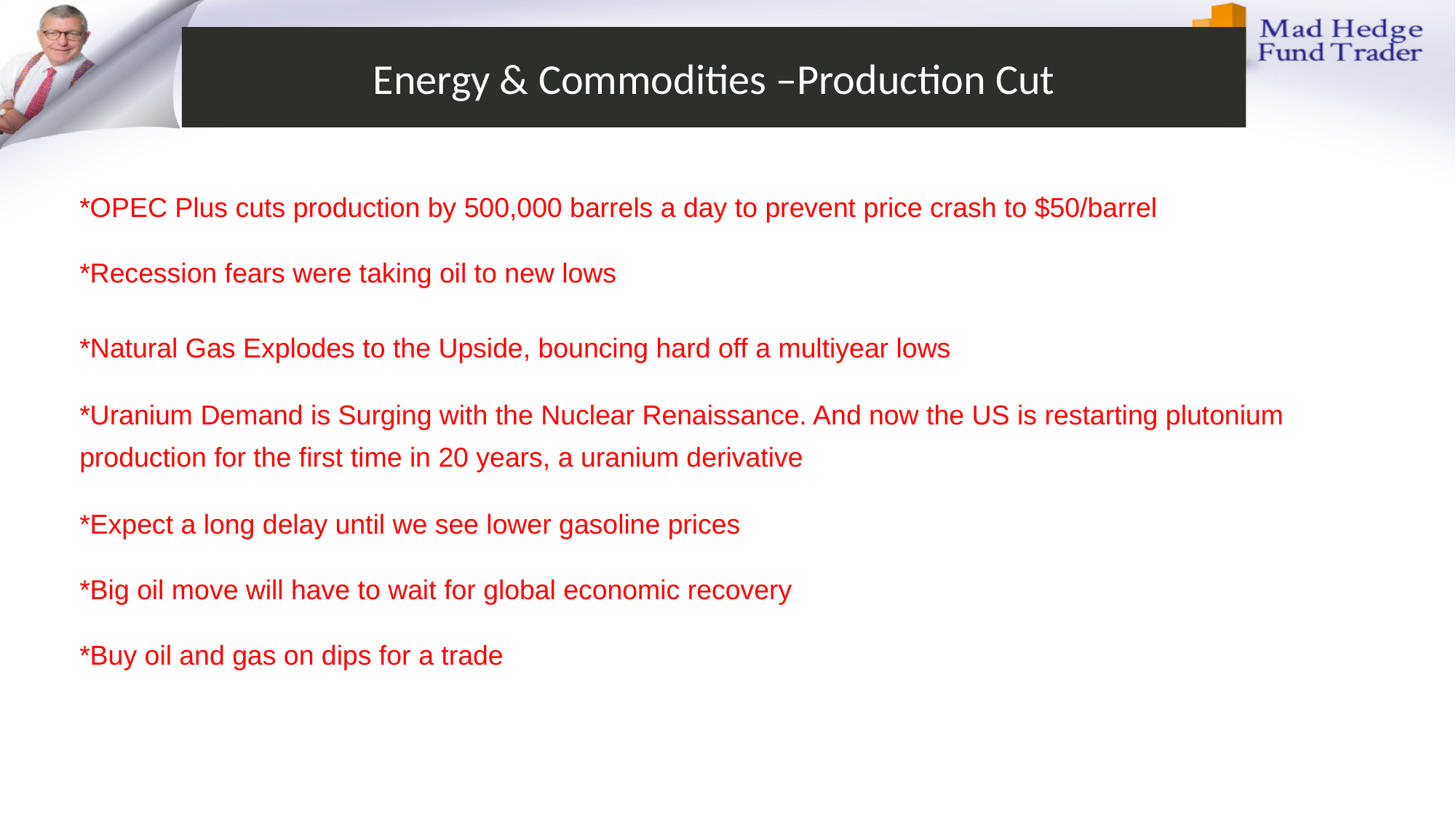

# Energy & Commodities –Production Cut
*OPEC Plus cuts production by 500,000 barrels a day to prevent price crash to $50/barrel
*Recession fears were taking oil to new lows
*Natural Gas Explodes to the Upside, bouncing hard off a multiyear lows
*Uranium Demand is Surging with the Nuclear Renaissance. And now the US is restarting plutonium production for the first time in 20 years, a uranium derivative
*Expect a long delay until we see lower gasoline prices
*Big oil move will have to wait for global economic recovery
*Buy oil and gas on dips for a trade